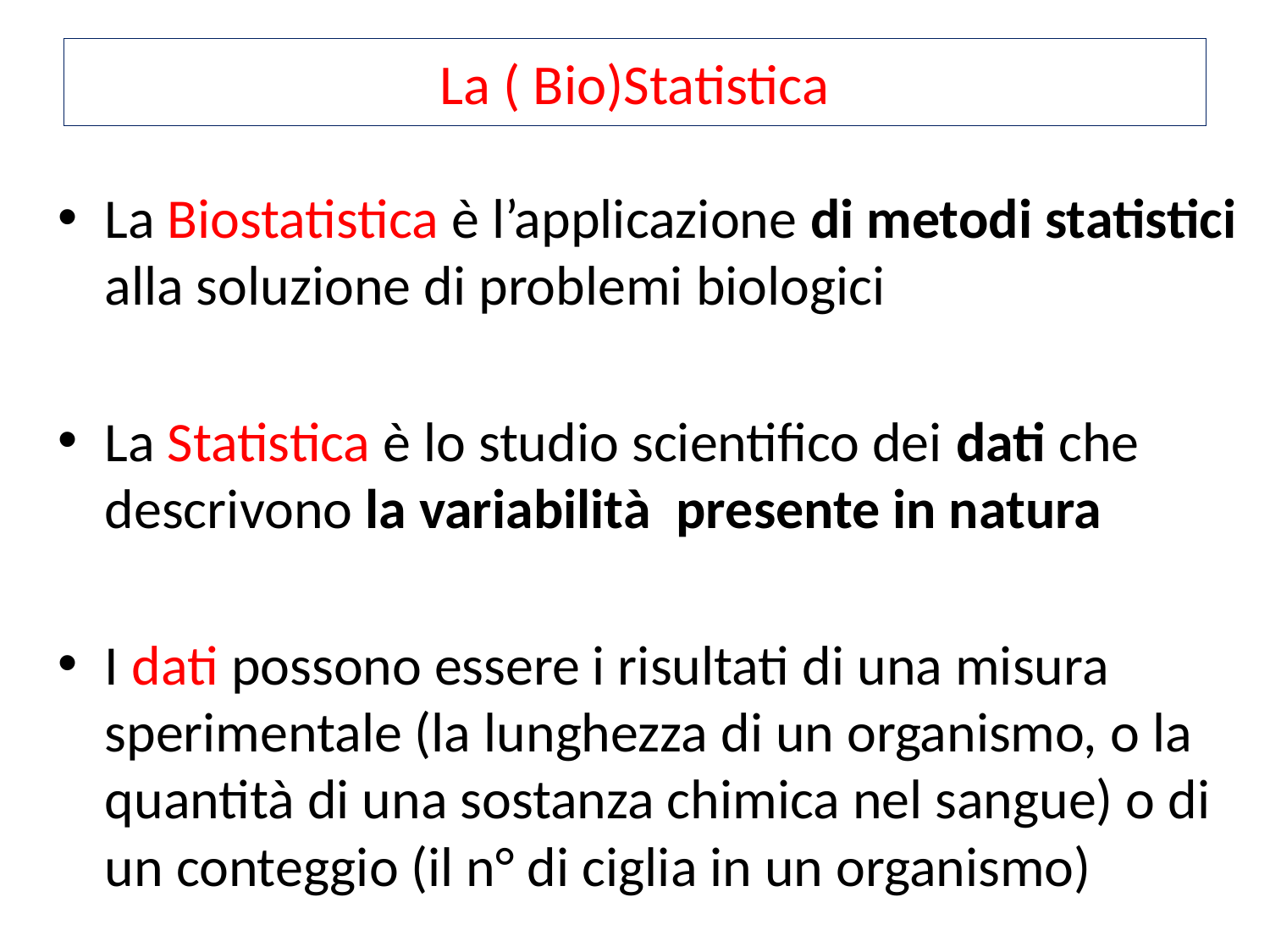

# La ( Bio)Statistica
La Biostatistica è l’applicazione di metodi statistici alla soluzione di problemi biologici

La Statistica è lo studio scientifico dei dati che descrivono la variabilità  presente in natura

I dati possono essere i risultati di una misura sperimentale (la lunghezza di un organismo, o la quantità di una sostanza chimica nel sangue) o di un conteggio (il n° di ciglia in un organismo)